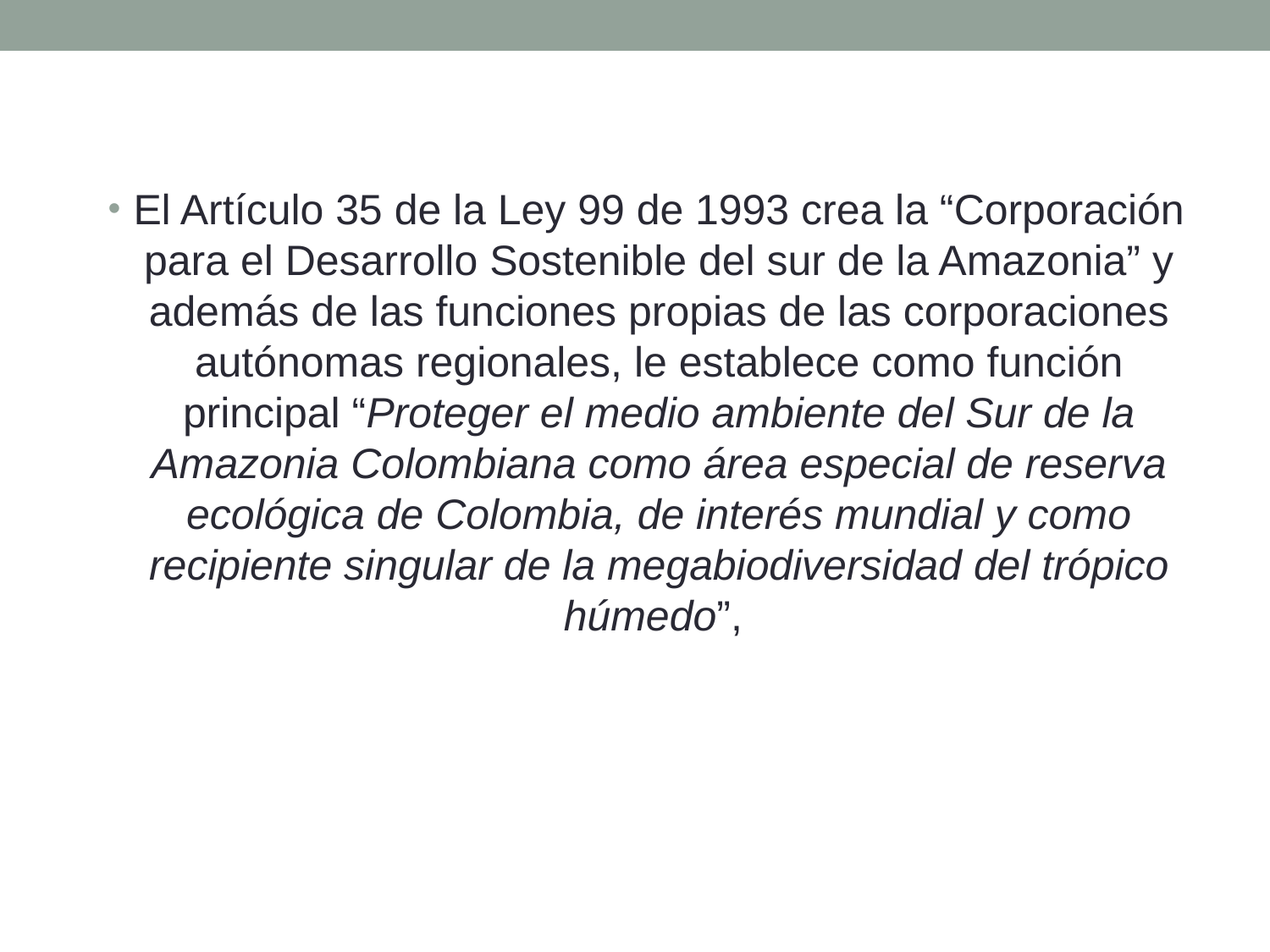

El Artículo 35 de la Ley 99 de 1993 crea la “Corporación para el Desarrollo Sostenible del sur de la Amazonia” y además de las funciones propias de las corporaciones autónomas regionales, le establece como función principal “Proteger el medio ambiente del Sur de la Amazonia Colombiana como área especial de reserva ecológica de Colombia, de interés mundial y como recipiente singular de la megabiodiversidad del trópico húmedo”,